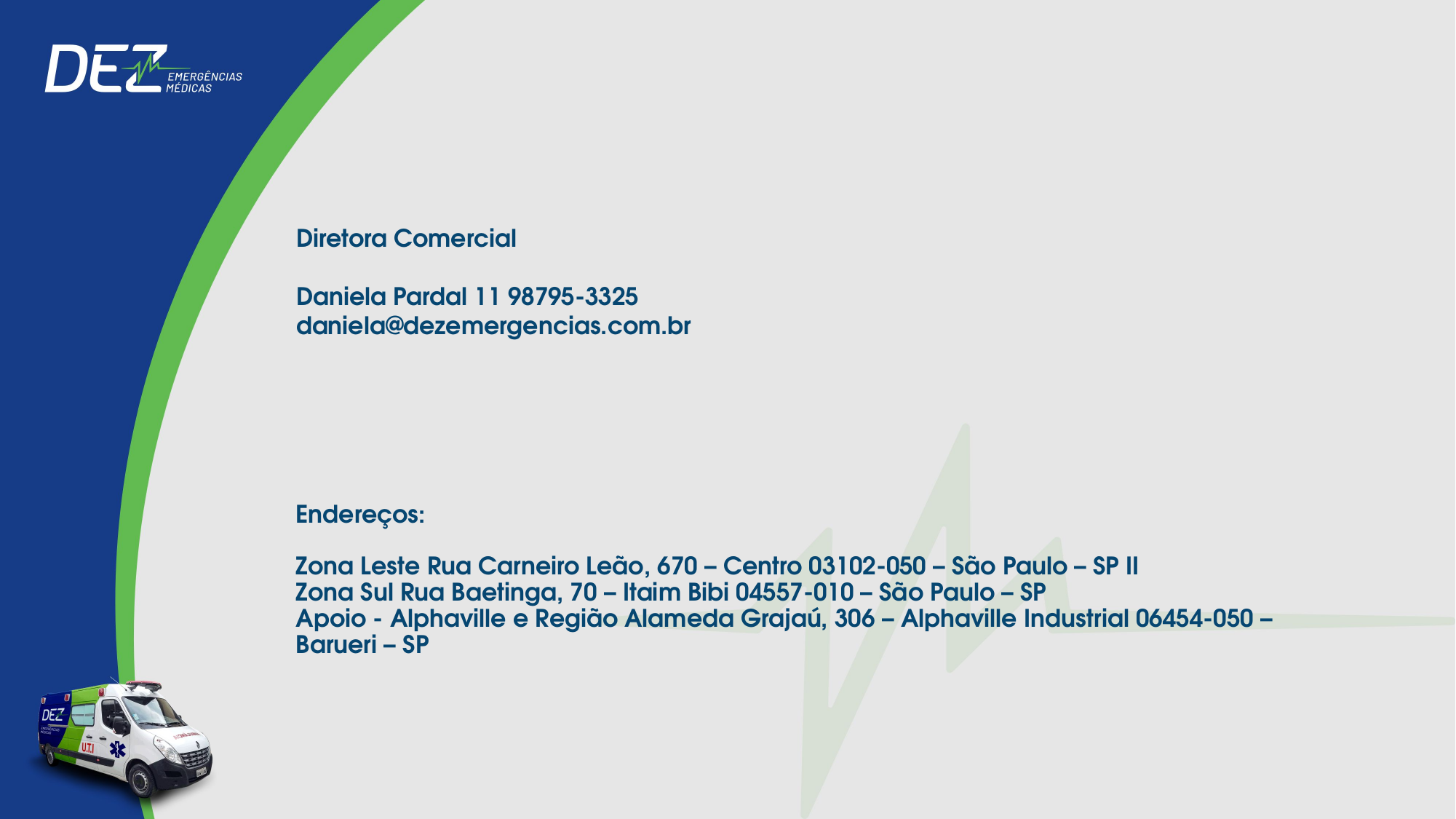

Diretora Comercial

Daniela Pardal 11 98795-3325
daniela@dezemergencias.com.br
Endereços:

Zona Leste Rua Carneiro Leão, 670 – Centro 03102-050 – São Paulo – SP II
Zona Sul Rua Baetinga, 70 – Itaim Bibi 04557-010 – São Paulo – SP
Apoio - Alphaville e Região Alameda Grajaú, 306 – Alphaville Industrial 06454-050 – Barueri – SP